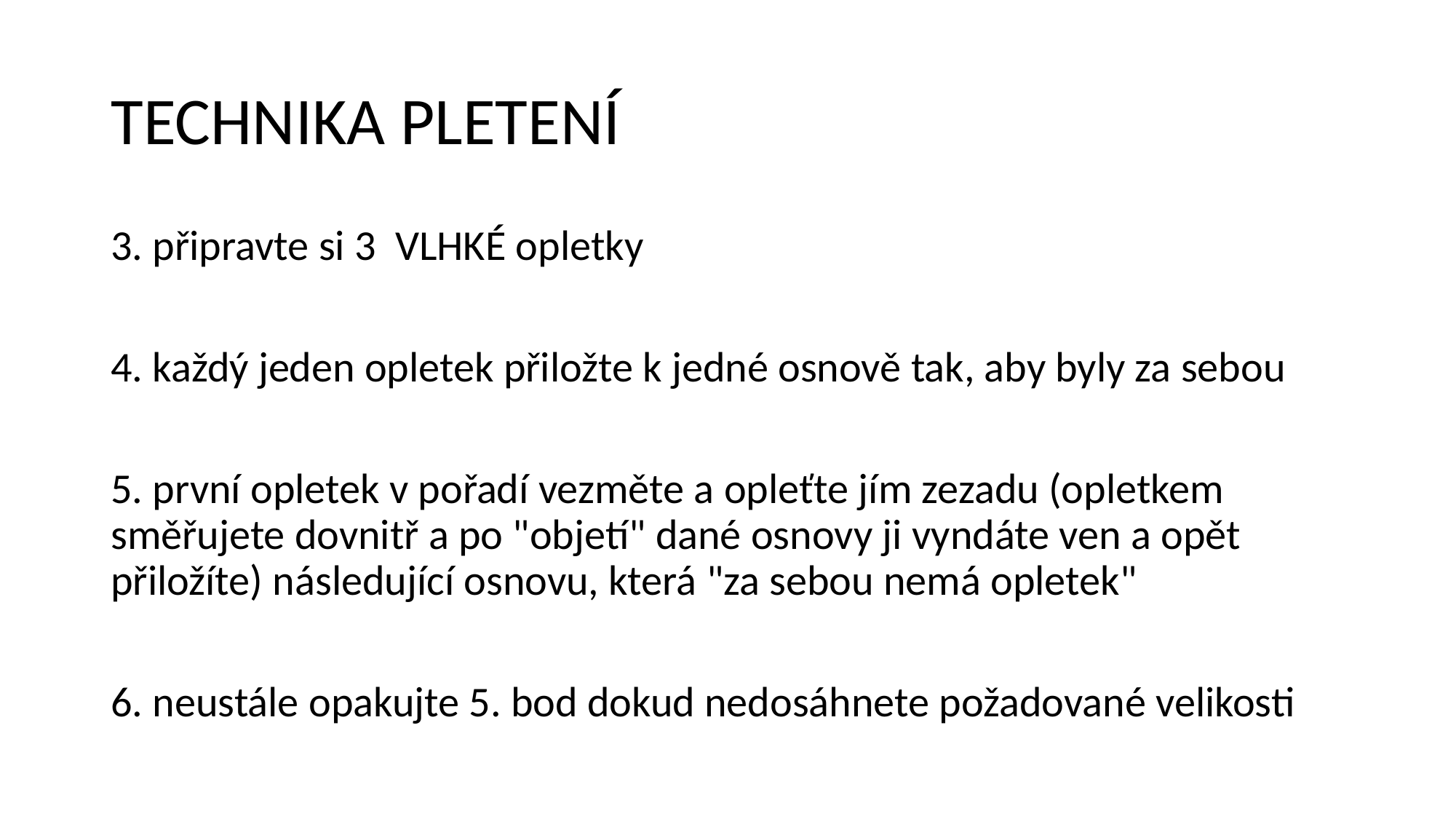

# TECHNIKA PLETENÍ
3. připravte si 3  VLHKÉ opletky

4. každý jeden opletek přiložte k jedné osnově tak, aby byly za sebou

5. první opletek v pořadí vezměte a opleťte jím zezadu (opletkem směřujete dovnitř a po "objetí" dané osnovy ji vyndáte ven a opět přiložíte) následující osnovu, která "za sebou nemá opletek"

6. neustále opakujte 5. bod dokud nedosáhnete požadované velikosti